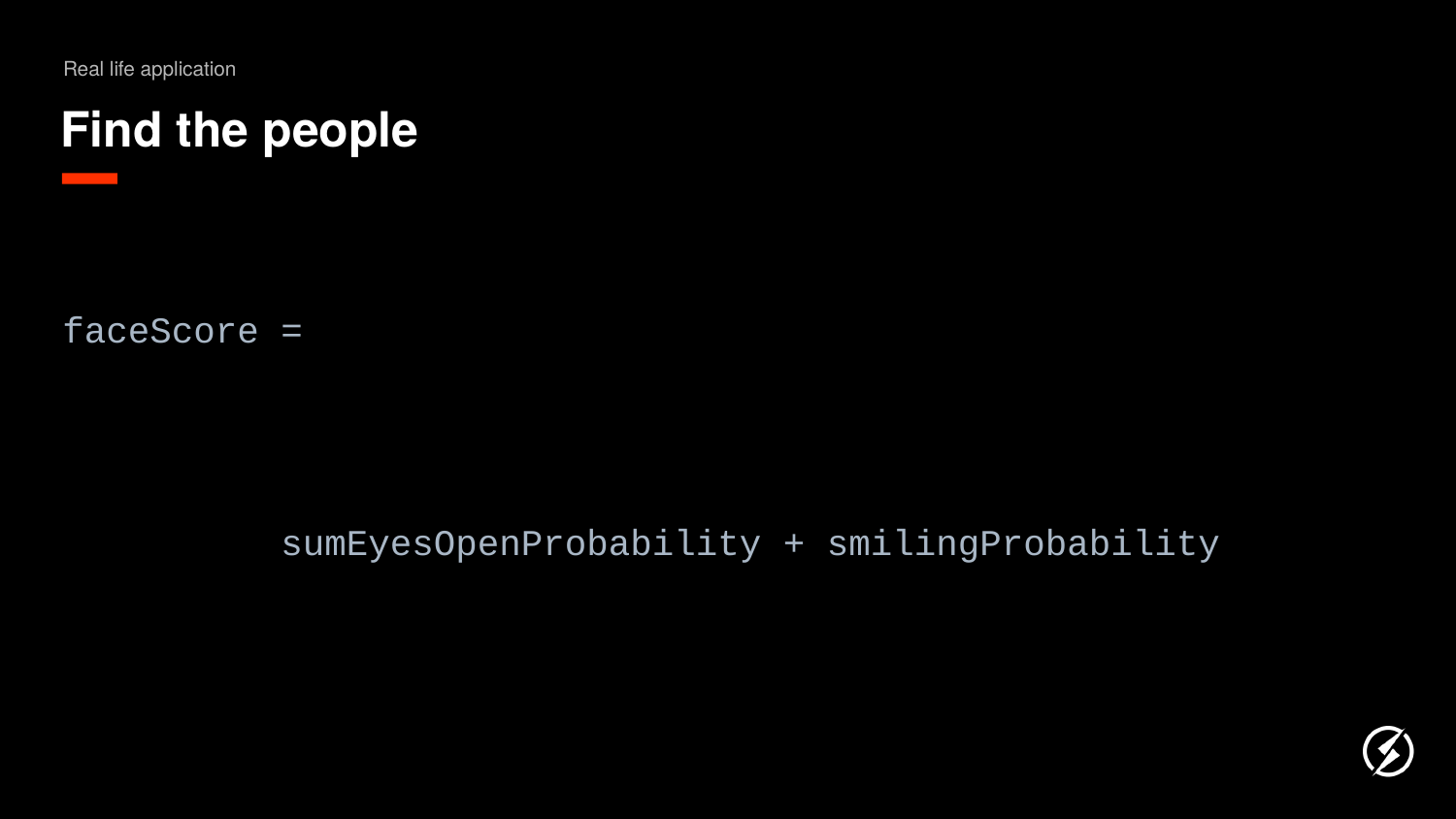

# Real life application
Find the people
faceScore =

          sumEyesOpenProbability + smilingProbability